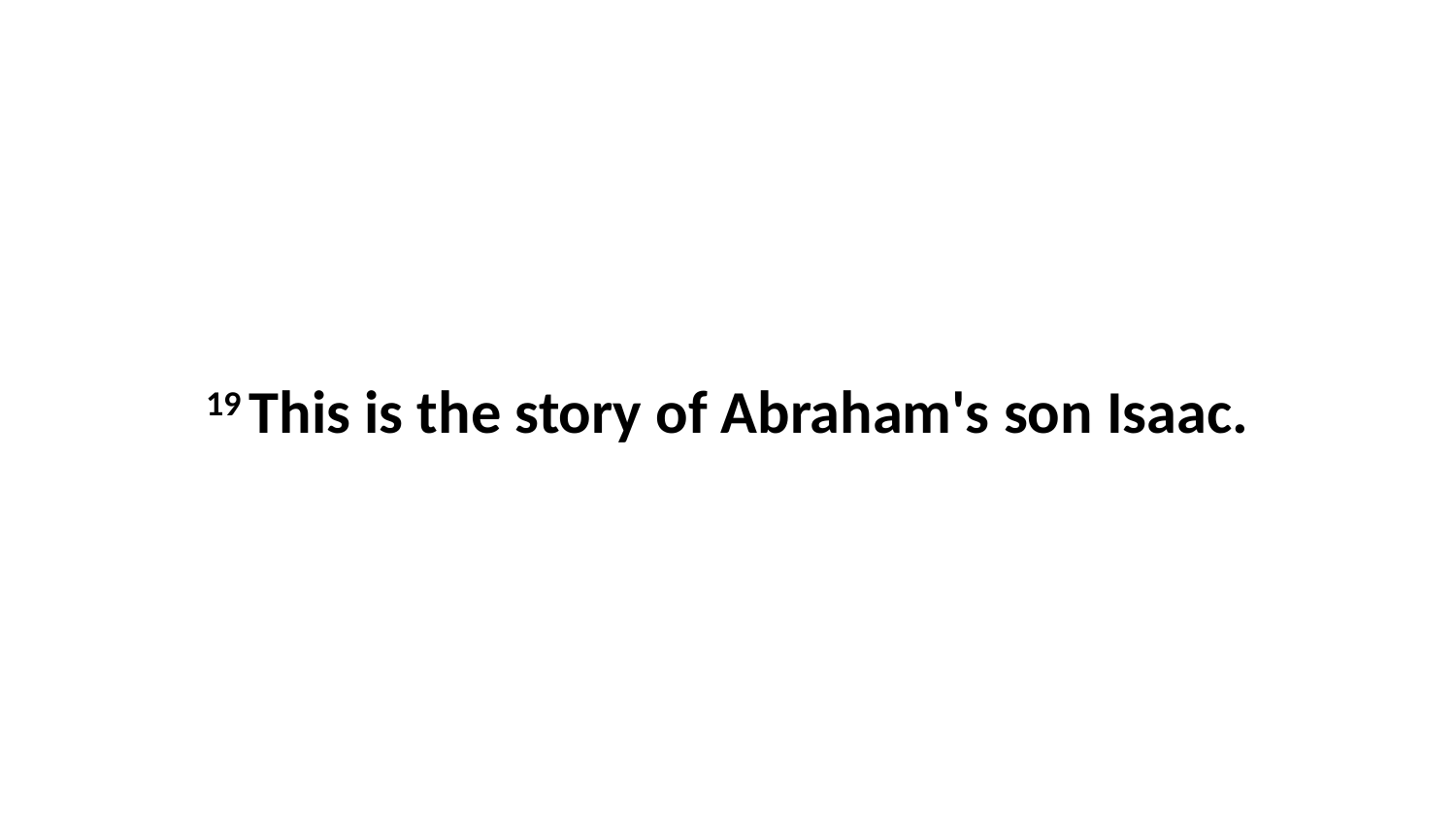

19 This is the story of Abraham's son Isaac.